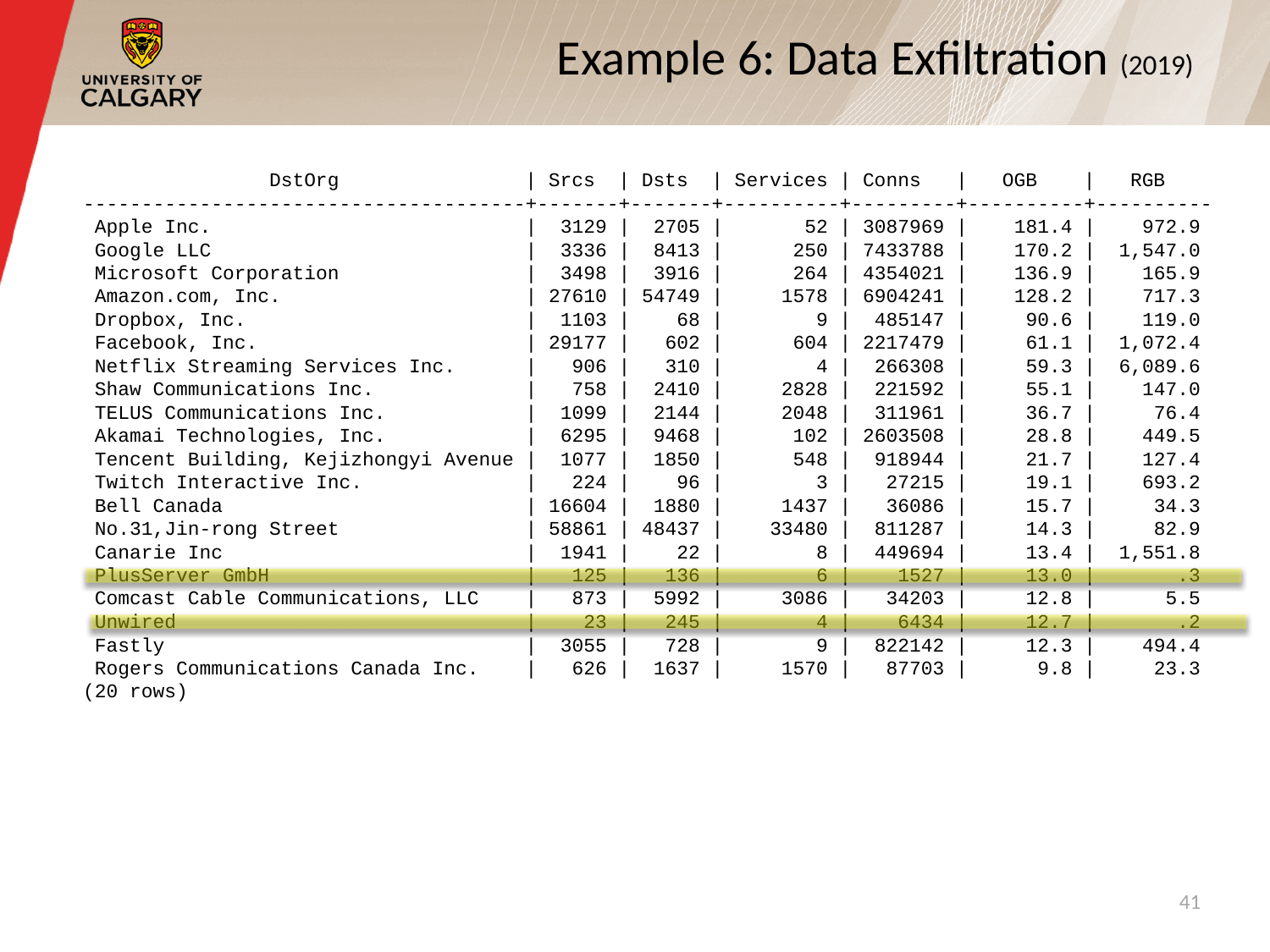

# Example 6: Data Exfiltration (2019)
                DstOrg                | Srcs  | Dsts  | Services | Conns   |   OGB    |   RGB
--------------------------------------+-------+-------+----------+---------+----------+----------
 Apple Inc.                           |  3129 |  2705 |       52 | 3087969 |    181.4 |    972.9
 Google LLC                           |  3336 |  8413 |      250 | 7433788 |    170.2 |  1,547.0
 Microsoft Corporation                |  3498 |  3916 |      264 | 4354021 |    136.9 |    165.9
 Amazon.com, Inc.                     | 27610 | 54749 |     1578 | 6904241 |    128.2 |    717.3
 Dropbox, Inc.                        |  1103 |    68 |        9 |  485147 |     90.6 |    119.0
 Facebook, Inc.                       | 29177 |   602 |      604 | 2217479 |     61.1 |  1,072.4
 Netflix Streaming Services Inc.      |   906 |   310 |        4 |  266308 |     59.3 |  6,089.6
 Shaw Communications Inc.             |   758 |  2410 |     2828 |  221592 |     55.1 |    147.0
 TELUS Communications Inc.            |  1099 |  2144 |     2048 |  311961 |     36.7 |     76.4
 Akamai Technologies, Inc.            |  6295 |  9468 |      102 | 2603508 |     28.8 |    449.5
 Tencent Building, Kejizhongyi Avenue |  1077 |  1850 |      548 |  918944 |     21.7 |    127.4
 Twitch Interactive Inc.              |   224 |    96 |        3 |   27215 |     19.1 |    693.2
 Bell Canada                          | 16604 |  1880 |     1437 |   36086 |     15.7 |     34.3
 No.31,Jin-rong Street                | 58861 | 48437 |    33480 |  811287 |     14.3 |     82.9
 Canarie Inc                          |  1941 |    22 |        8 |  449694 |     13.4 |  1,551.8
 PlusServer GmbH                      |   125 |   136 |        6 |    1527 |     13.0 |       .3
 Comcast Cable Communications, LLC    |   873 |  5992 |     3086 |   34203 |     12.8 |      5.5
 Unwired                              |    23 |   245 |        4 |    6434 |     12.7 |       .2
 Fastly                               |  3055 |   728 |        9 |  822142 |     12.3 |    494.4
 Rogers Communications Canada Inc.    |   626 |  1637 |     1570 |   87703 |      9.8 |     23.3
(20 rows)

41